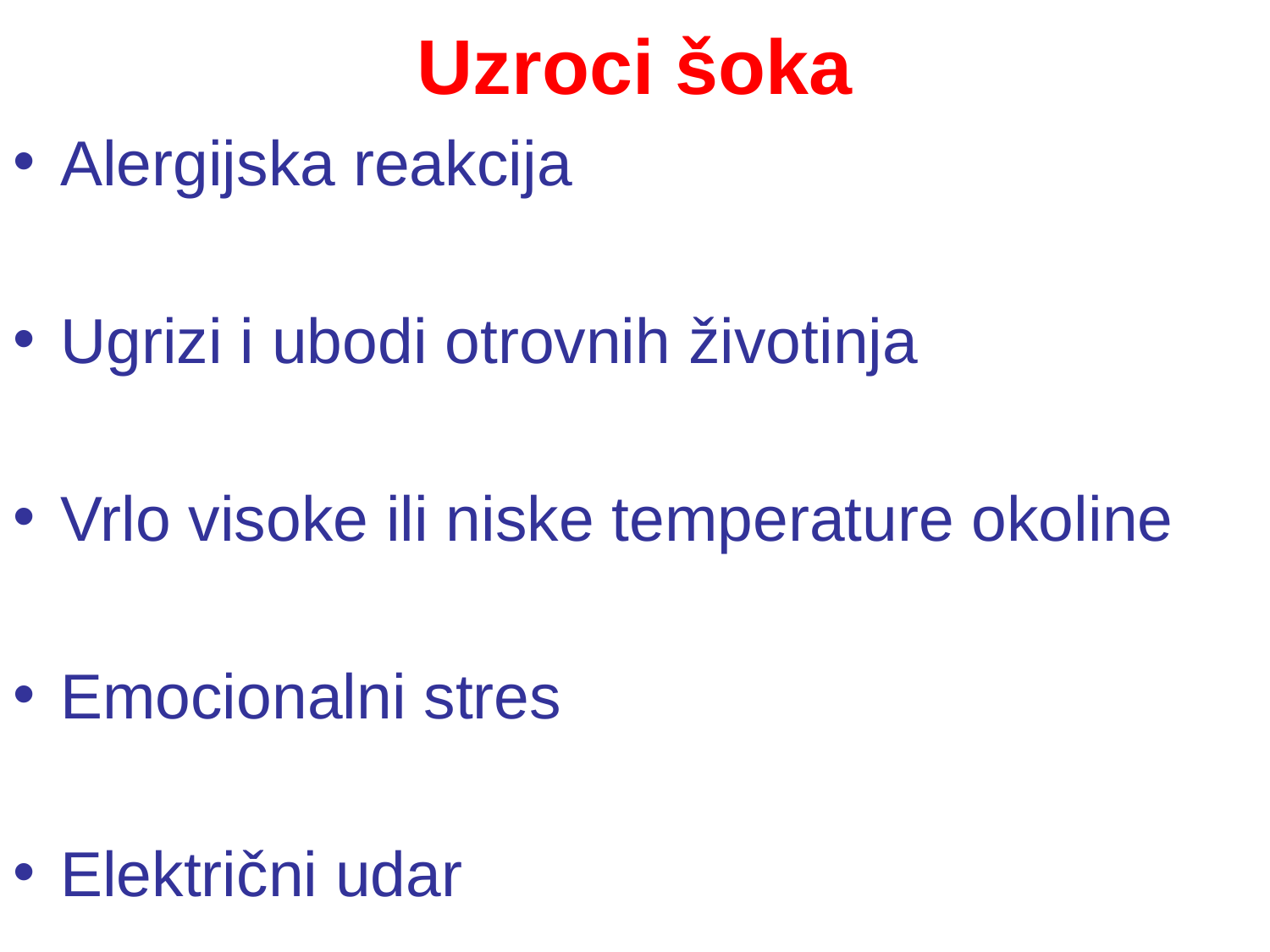

# Uzroci šoka
Alergijska reakcija

Ugrizi i ubodi otrovnih životinja

Vrlo visoke ili niske temperature okoline

Emocionalni stres

Električni udar